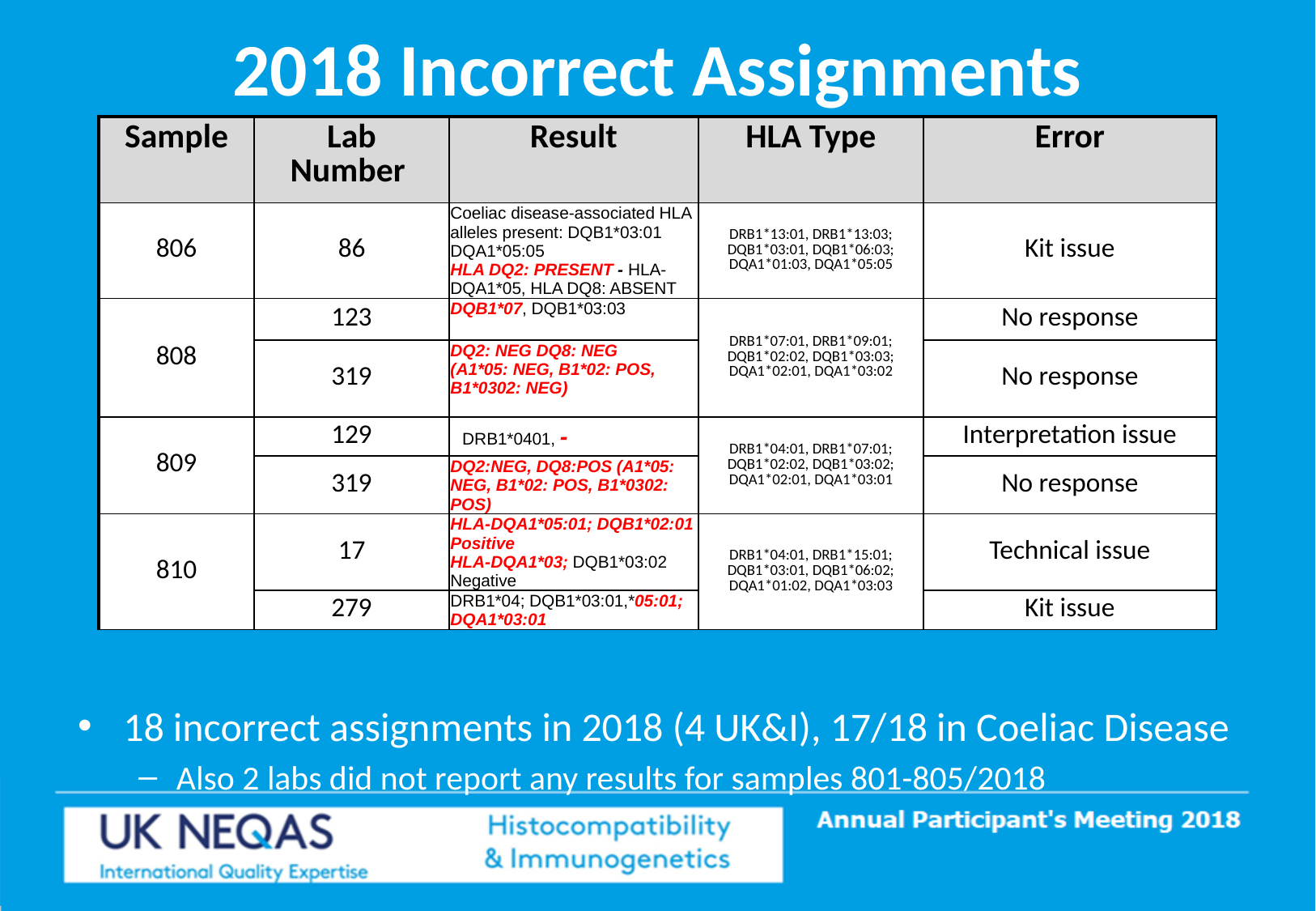

# 2018 Incorrect Assignments
| Sample | Lab Number | Result | HLA Type | Error |
| --- | --- | --- | --- | --- |
| 806 | 86 | Coeliac disease-associated HLA alleles present: DQB1\*03:01 DQA1\*05:05 HLA DQ2: PRESENT - HLA-DQA1\*05, HLA DQ8: ABSENT | DRB1\*13:01, DRB1\*13:03; DQB1\*03:01, DQB1\*06:03; DQA1\*01:03, DQA1\*05:05 | Kit issue |
| 808 | 123 | DQB1\*07, DQB1\*03:03 | DRB1\*07:01, DRB1\*09:01; DQB1\*02:02, DQB1\*03:03; DQA1\*02:01, DQA1\*03:02 | No response |
|  | 319 | DQ2: NEG DQ8: NEG (A1\*05: NEG, B1\*02: POS, B1\*0302: NEG) |  | No response |
| 809 | 129 | DRB1\*0401, - | DRB1\*04:01, DRB1\*07:01; DQB1\*02:02, DQB1\*03:02; DQA1\*02:01, DQA1\*03:01 | Interpretation issue |
|  | 319 | DQ2:NEG, DQ8:POS (A1\*05: NEG, B1\*02: POS, B1\*0302: POS) |  | No response |
| 810 | 17 | HLA-DQA1\*05:01; DQB1\*02:01 Positive HLA-DQA1\*03; DQB1\*03:02 Negative | DRB1\*04:01, DRB1\*15:01; DQB1\*03:01, DQB1\*06:02; DQA1\*01:02, DQA1\*03:03 | Technical issue |
|  | 279 | DRB1\*04; DQB1\*03:01,\*05:01; DQA1\*03:01 |  | Kit issue |
18 incorrect assignments in 2018 (4 UK&I), 17/18 in Coeliac Disease
Also 2 labs did not report any results for samples 801-805/2018